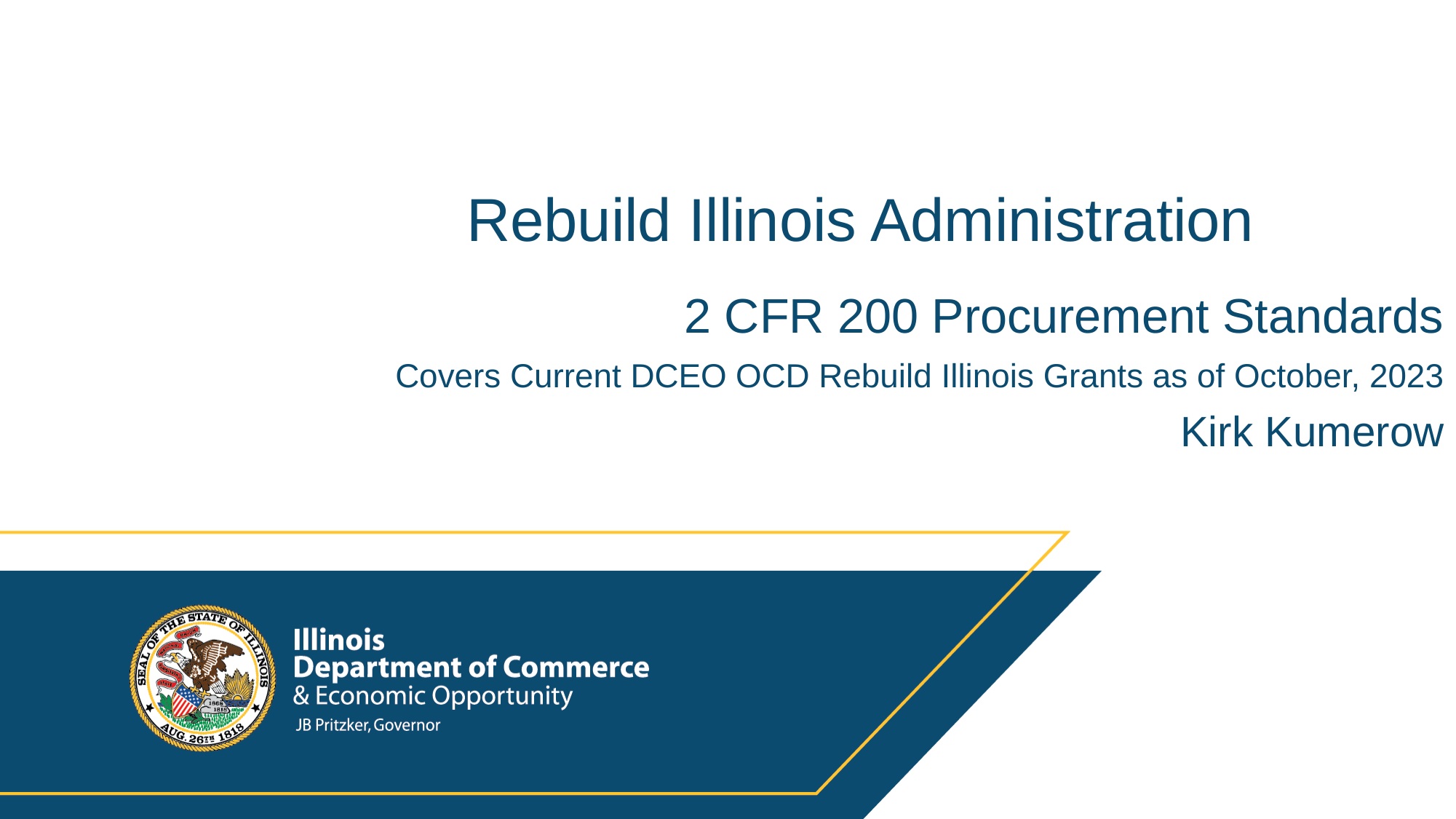

# Rebuild Illinois Administration
2 CFR 200 Procurement Standards
Covers Current DCEO OCD Rebuild Illinois Grants as of October, 2023
Kirk Kumerow